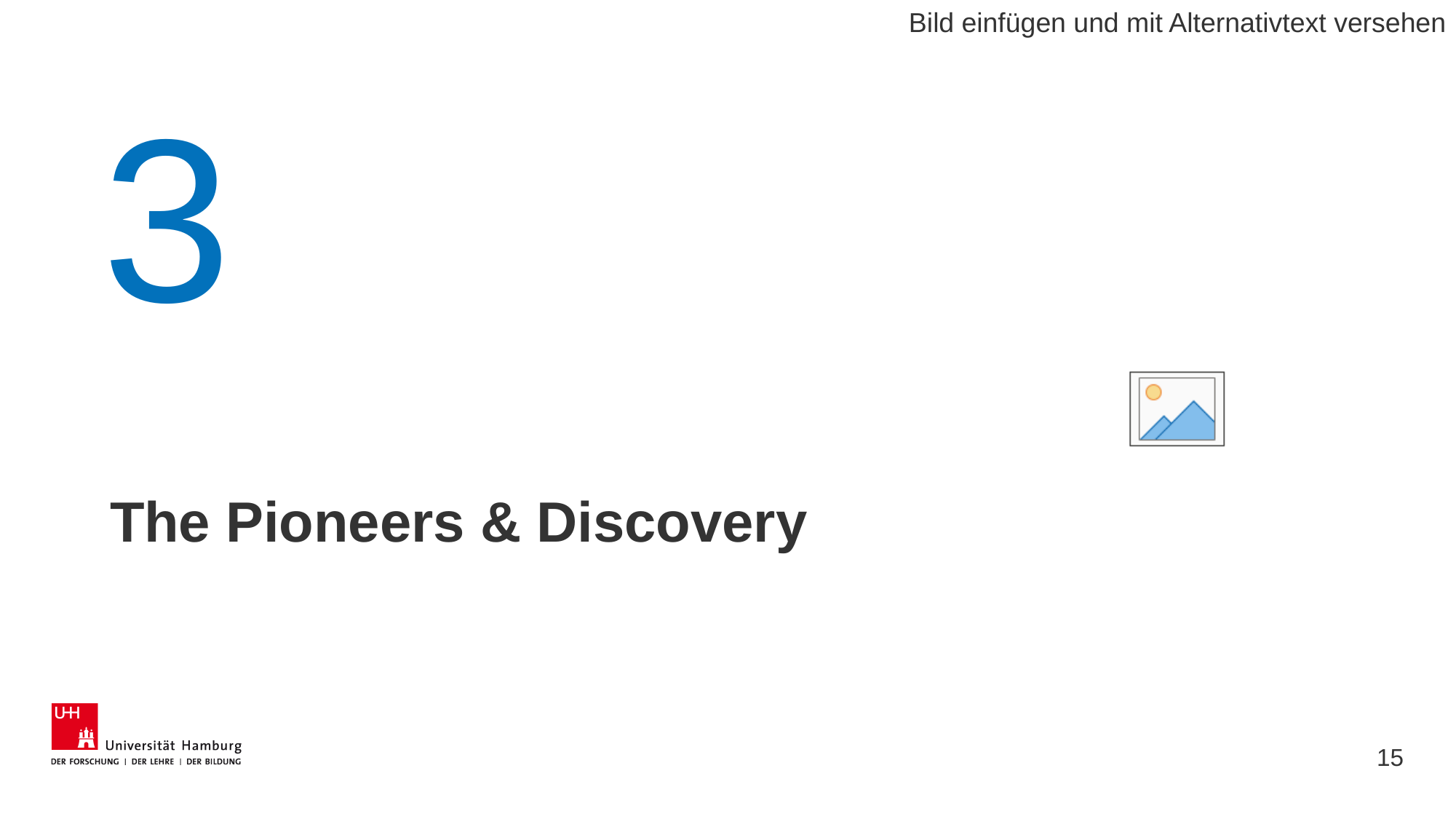

3
# The Pioneers & Discovery
15